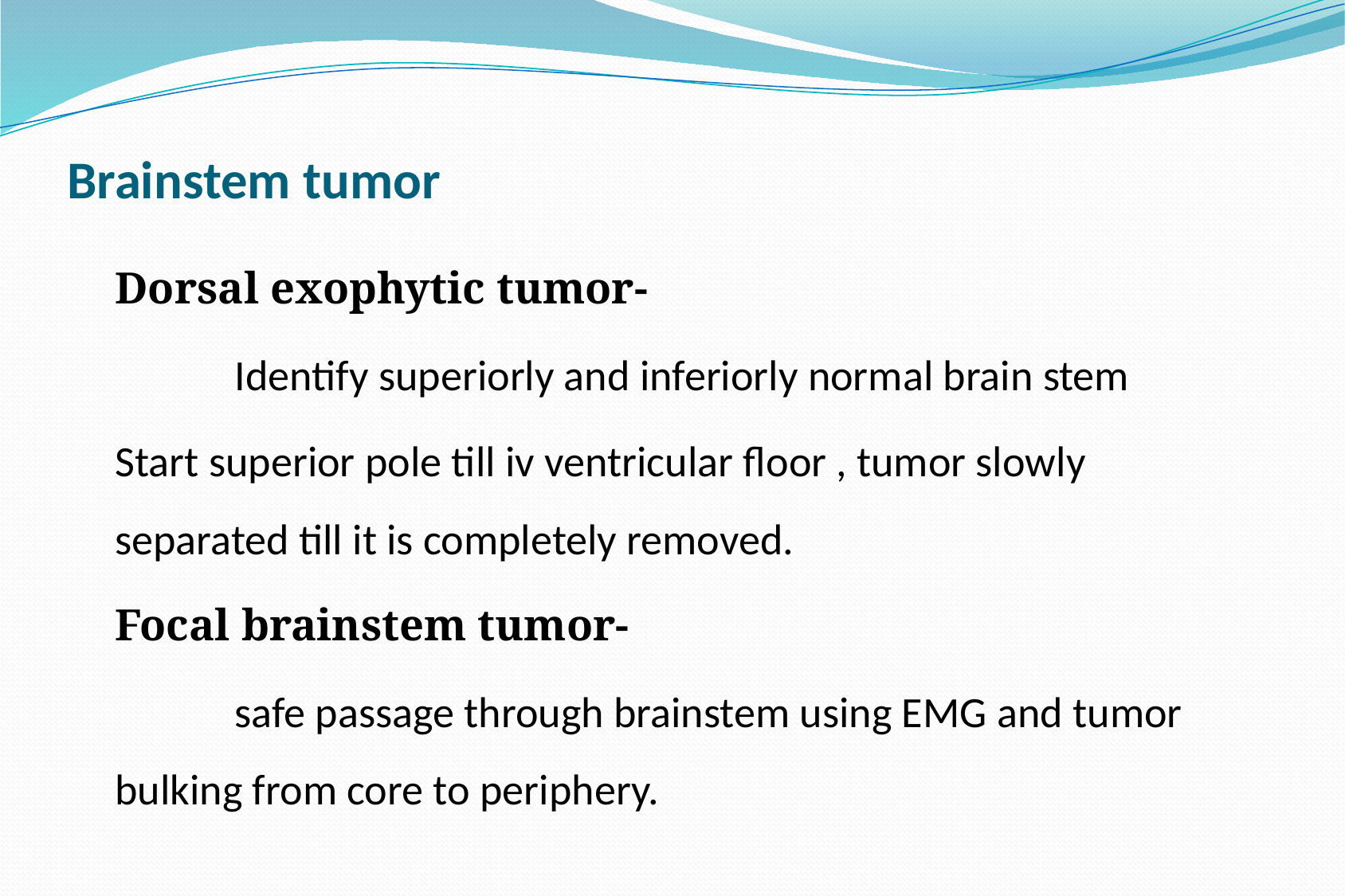

# Brainstem tumor
	Dorsal exophytic tumor-
		Identify superiorly and inferiorly normal brain stem
	Start superior pole till iv ventricular floor , tumor slowly separated till it is completely removed.
	Focal brainstem tumor-
		safe passage through brainstem using EMG and tumor bulking from core to periphery.